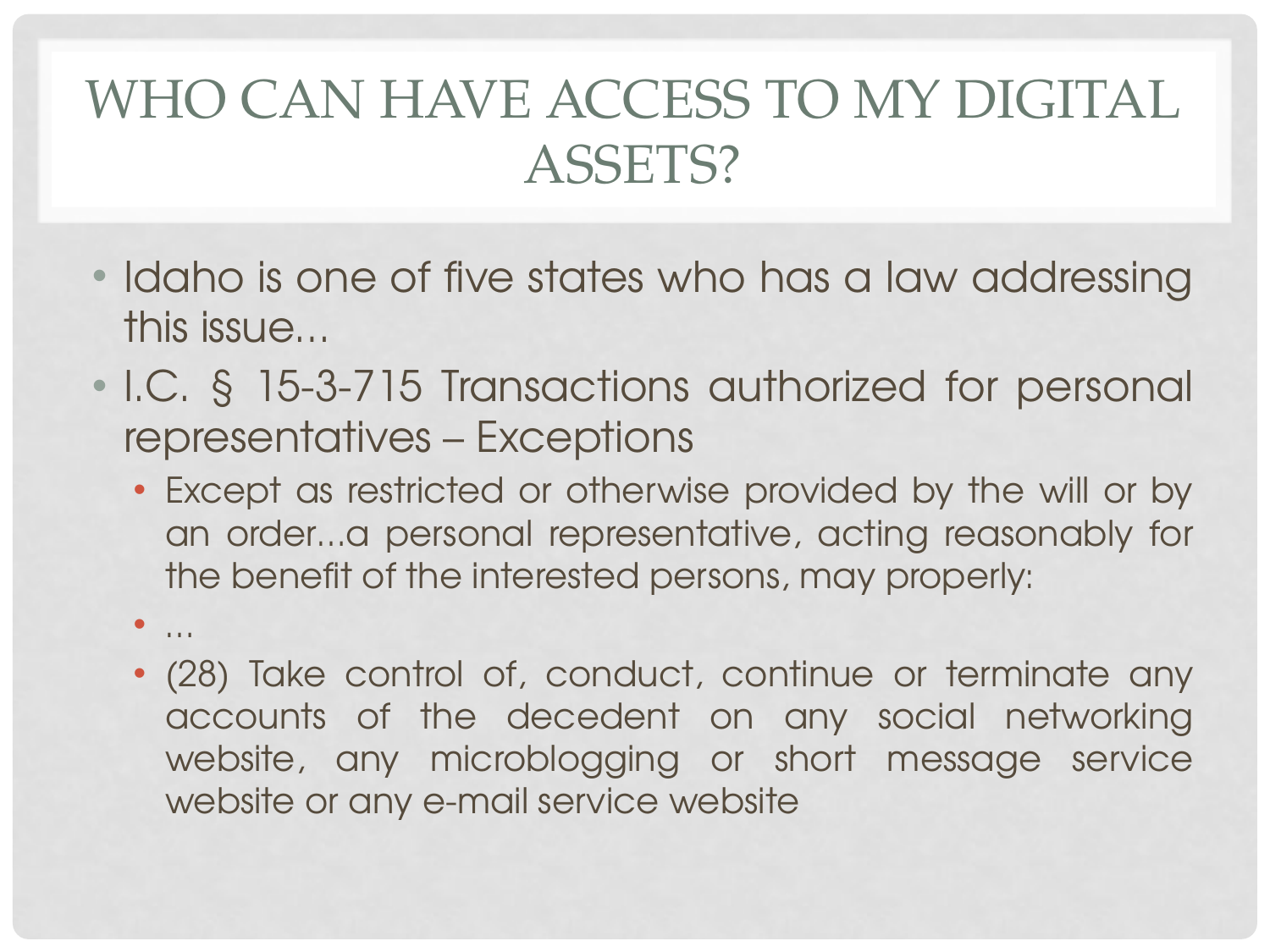

# Who can have access to my digital assets?
Idaho is one of five states who has a law addressing this issue…
I.C. § 15-3-715 Transactions authorized for personal representatives – Exceptions
Except as restricted or otherwise provided by the will or by an order…a personal representative, acting reasonably for the benefit of the interested persons, may properly:
…
(28) Take control of, conduct, continue or terminate any accounts of the decedent on any social networking website, any microblogging or short message service website or any e-mail service website